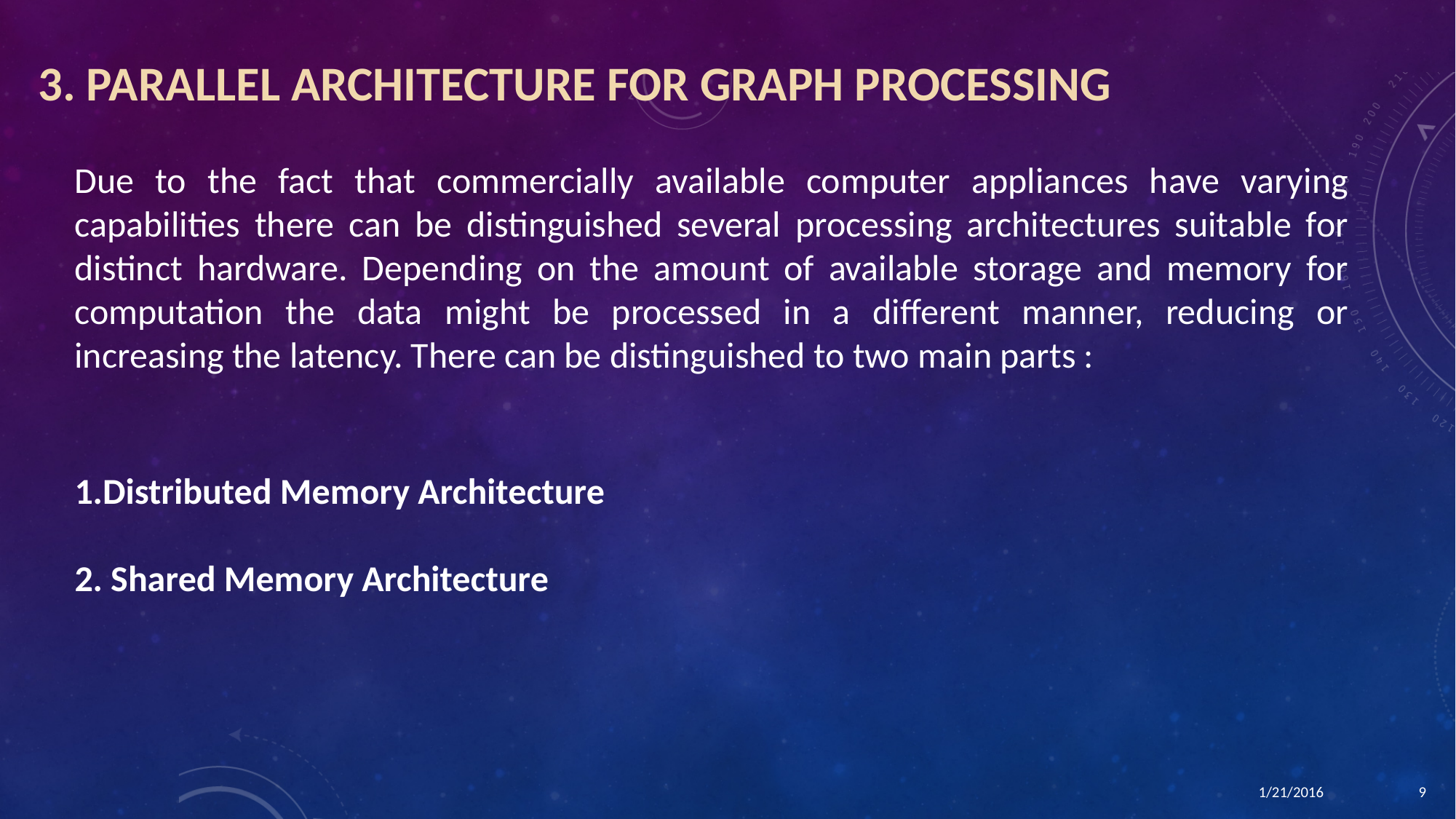

3. PARALLEL ARCHITECTURE FOR GRAPH PROCESSING
Due to the fact that commercially available computer appliances have varying capabilities there can be distinguished several processing architectures suitable for distinct hardware. Depending on the amount of available storage and memory for computation the data might be processed in a different manner, reducing or increasing the latency. There can be distinguished to two main parts :
1.Distributed Memory Architecture

2. Shared Memory Architecture

1/21/2016
9